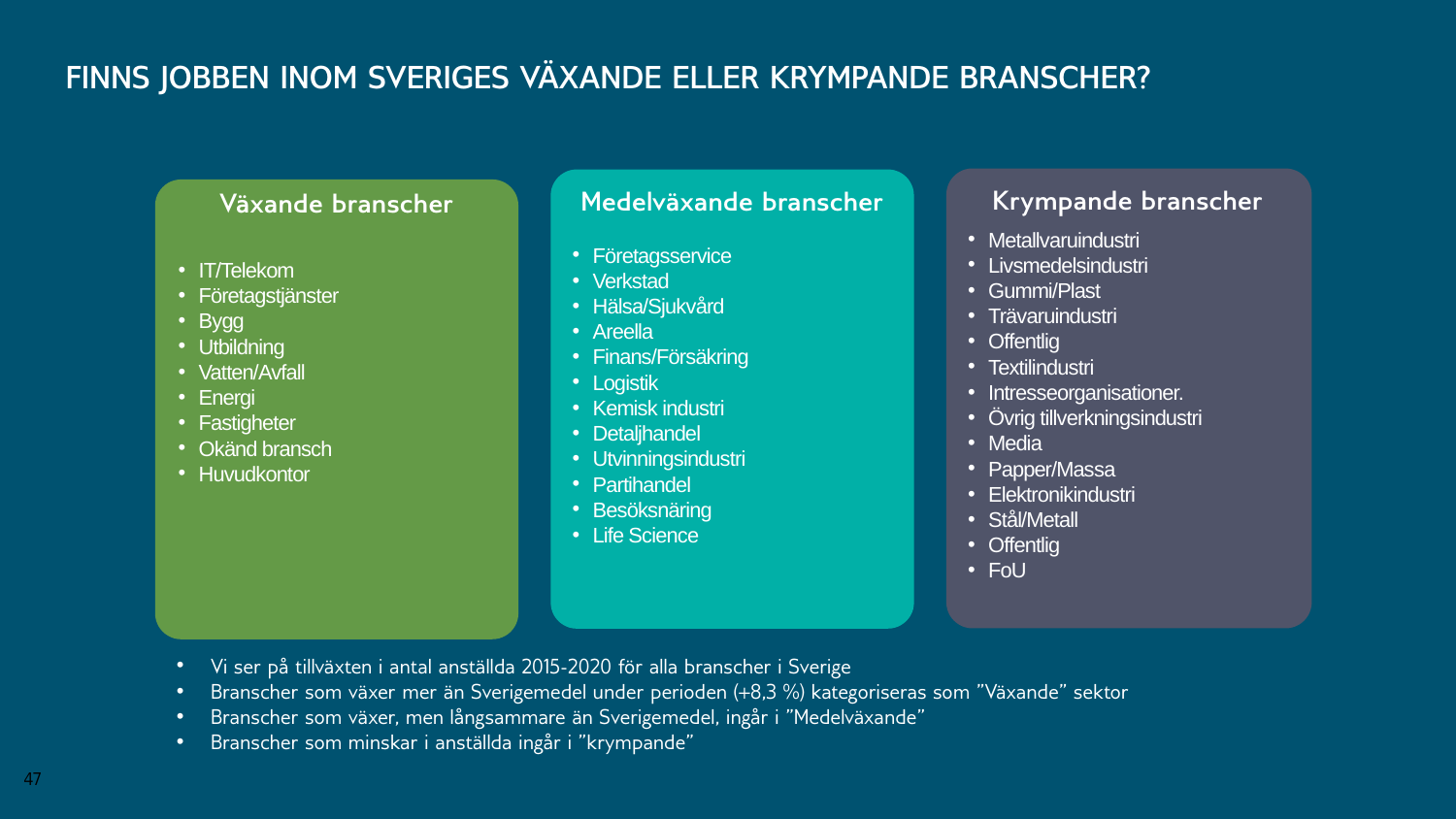

# Finns jobben inom Sveriges växande eller krympande branscher?

Krympande branscher

Metallvaruindustri
Livsmedelsindustri
Gummi/Plast
Trävaruindustri
Offentlig
Textilindustri
Intresseorganisationer.
Övrig tillverkningsindustri
Media
Papper/Massa
Elektronikindustri
Stål/Metall
Offentlig
FoU

Medelväxande branscher

Företagsservice
Verkstad
Hälsa/Sjukvård
Areella
Finans/Försäkring
Logistik
Kemisk industri
Detaljhandel
Utvinningsindustri
Partihandel
Besöksnäring
Life Science

Växande branscher

IT/Telekom
Företagstjänster
Bygg
Utbildning
Vatten/Avfall
Energi
Fastigheter
Okänd bransch
Huvudkontor

Vi ser på tillväxten i antal anställda 2015-2020 för alla branscher i Sverige
Branscher som växer mer än Sverigemedel under perioden (+8,3 %) kategoriseras som ”Växande” sektor
Branscher som växer, men långsammare än Sverigemedel, ingår i ”Medelväxande”
Branscher som minskar i anställda ingår i ”krympande”
47